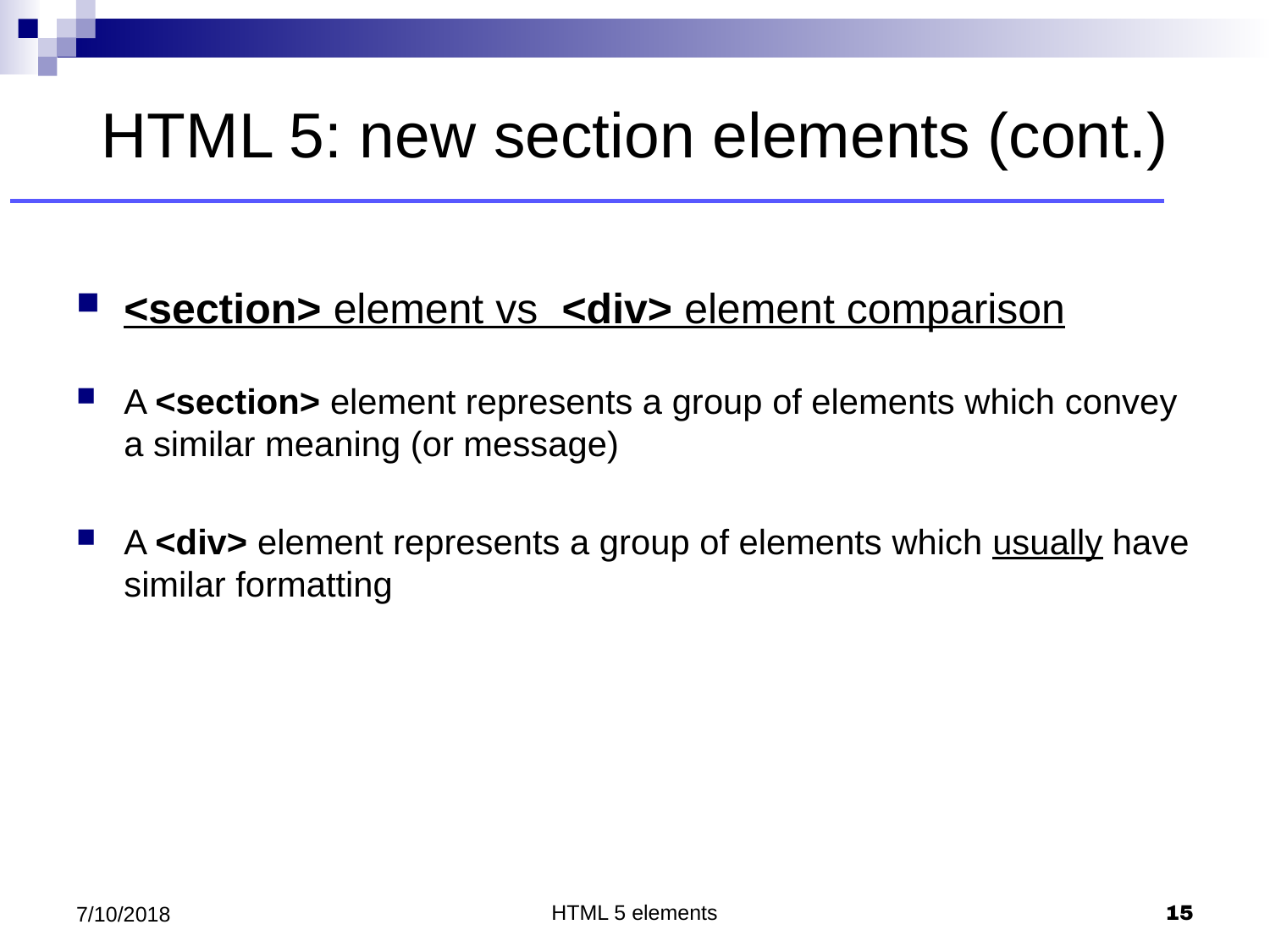

# HTML 5: new section elements (cont.)
<section> element vs  <div> element comparison

A <section> element represents a group of elements which convey a similar meaning (or message)

A <div> element represents a group of elements which usually have similar formatting
7/10/2018
HTML 5 elements
15